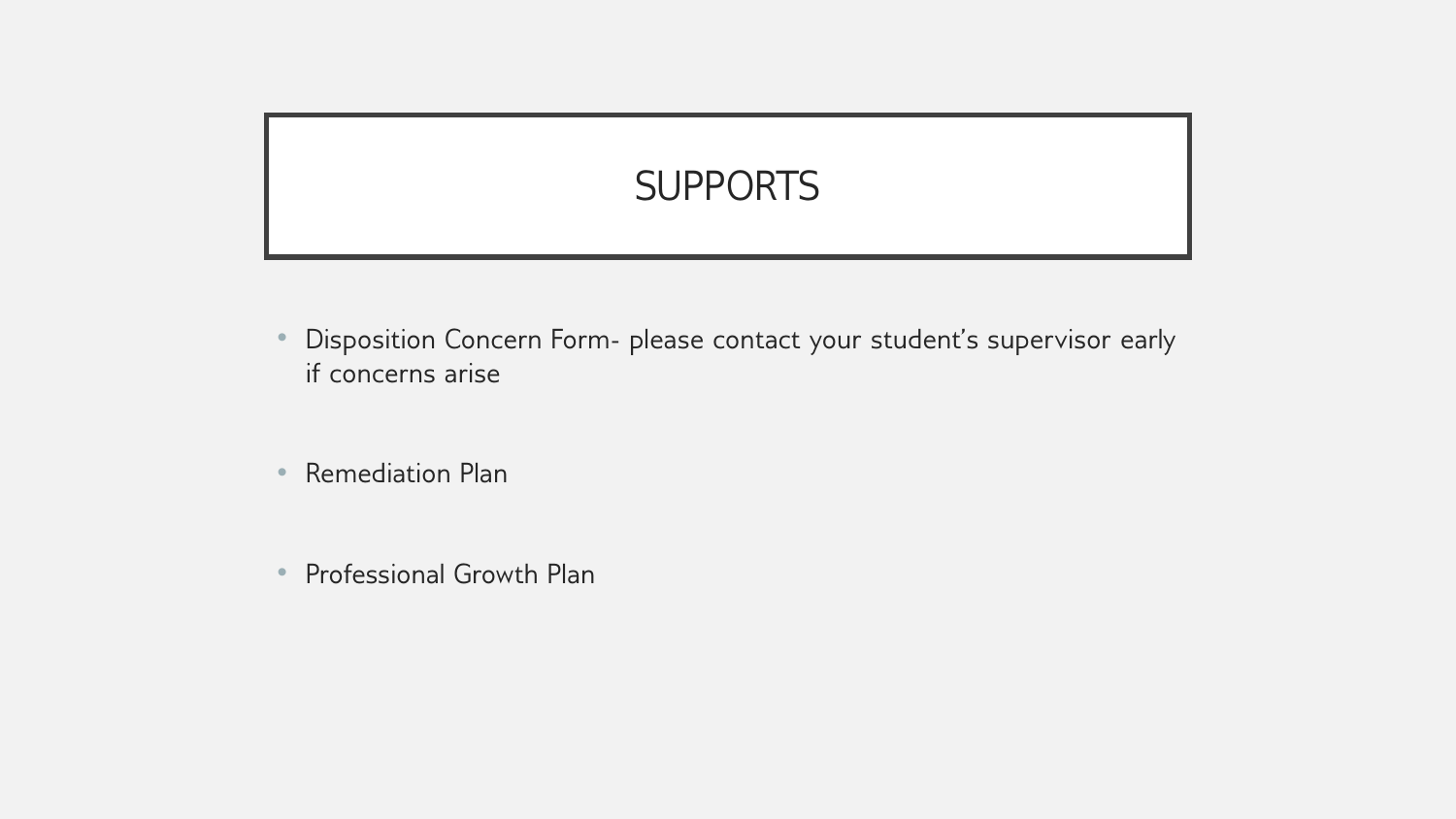

# SUPPORTS
Disposition Concern Form- please contact your student’s supervisor early if concerns arise

Remediation Plan

Professional Growth Plan